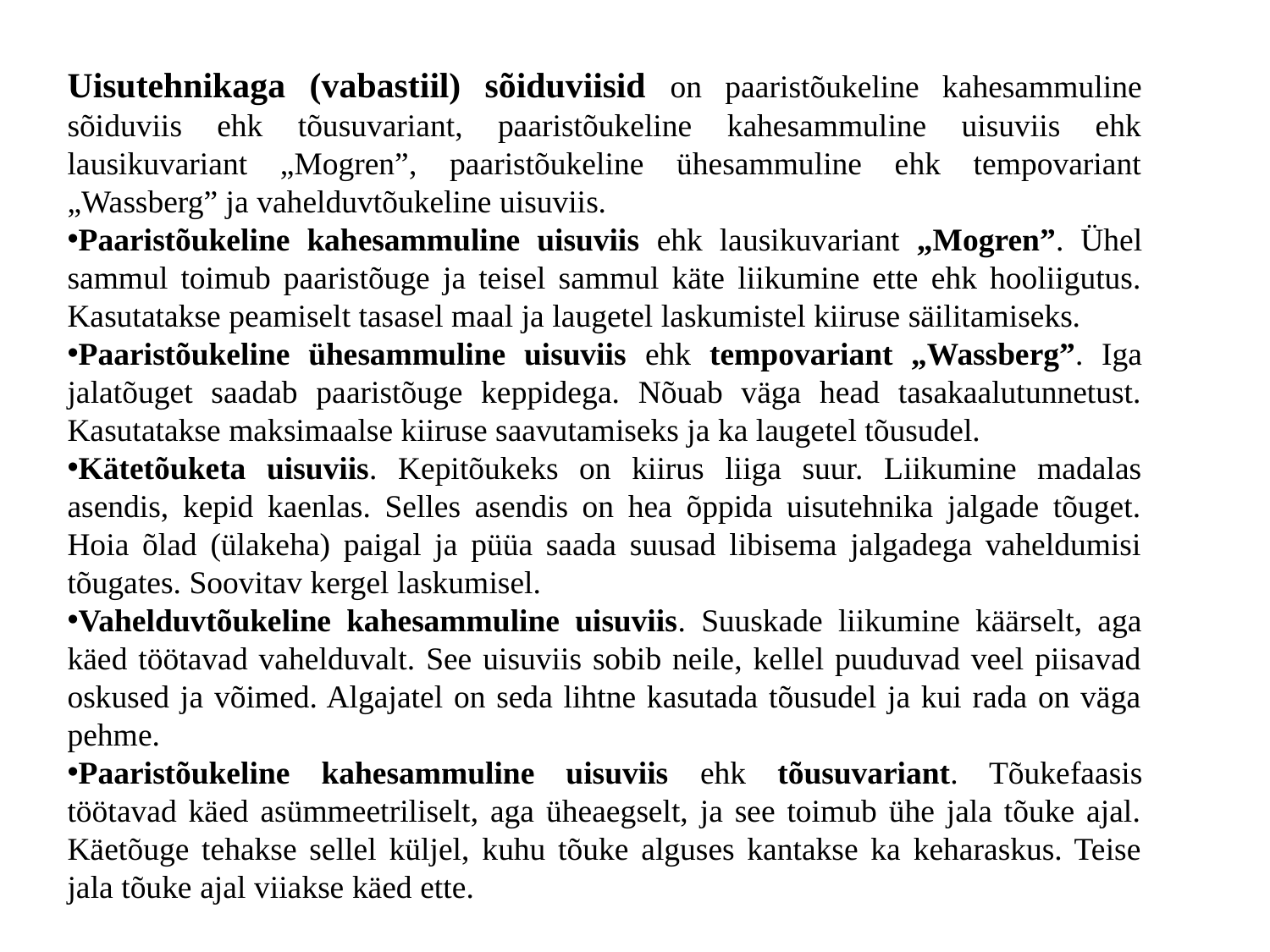

Uisutehnikaga (vabastiil) sõiduviisid on paaristõukeline kahesammuline sõiduviis ehk tõusuvariant, paaristõukeline kahesammuline uisuviis ehk lausikuvariant „Mogren”, paaristõukeline ühesammuline ehk tempovariant „Wassberg” ja vahelduvtõukeline uisuviis.
Paaristõukeline kahesammuline uisuviis ehk lausikuvariant „Mogren”. Ühel sammul toimub paaristõuge ja teisel sammul käte liikumine ette ehk hooliigutus. Kasutatakse peamiselt tasasel maal ja laugetel laskumistel kiiruse säilitamiseks.
Paaristõukeline ühesammuline uisuviis ehk tempovariant „Wassberg”. Iga jalatõuget saadab paaristõuge keppidega. Nõuab väga head tasakaalutunnetust. Kasutatakse maksimaalse kiiruse saavutamiseks ja ka laugetel tõusudel.
Kätetõuketa uisuviis. Kepitõukeks on kiirus liiga suur. Liikumine madalas asendis, kepid kaenlas. Selles asendis on hea õppida uisutehnika jalgade tõuget. Hoia õlad (ülakeha) paigal ja püüa saada suusad libisema jalgadega vaheldumisi tõugates. Soovitav kergel laskumisel.
Vahelduvtõukeline kahesammuline uisuviis. Suuskade liikumine käärselt, aga käed töötavad vahelduvalt. See uisuviis sobib neile, kellel puuduvad veel piisavad oskused ja võimed. Algajatel on seda lihtne kasutada tõusudel ja kui rada on väga pehme.
Paaristõukeline kahesammuline uisuviis ehk tõusuvariant. Tõukefaasis töötavad käed asümmeetriliselt, aga üheaegselt, ja see toimub ühe jala tõuke ajal. Käetõuge tehakse sellel küljel, kuhu tõuke alguses kantakse ka keharaskus. Teise jala tõuke ajal viiakse käed ette.